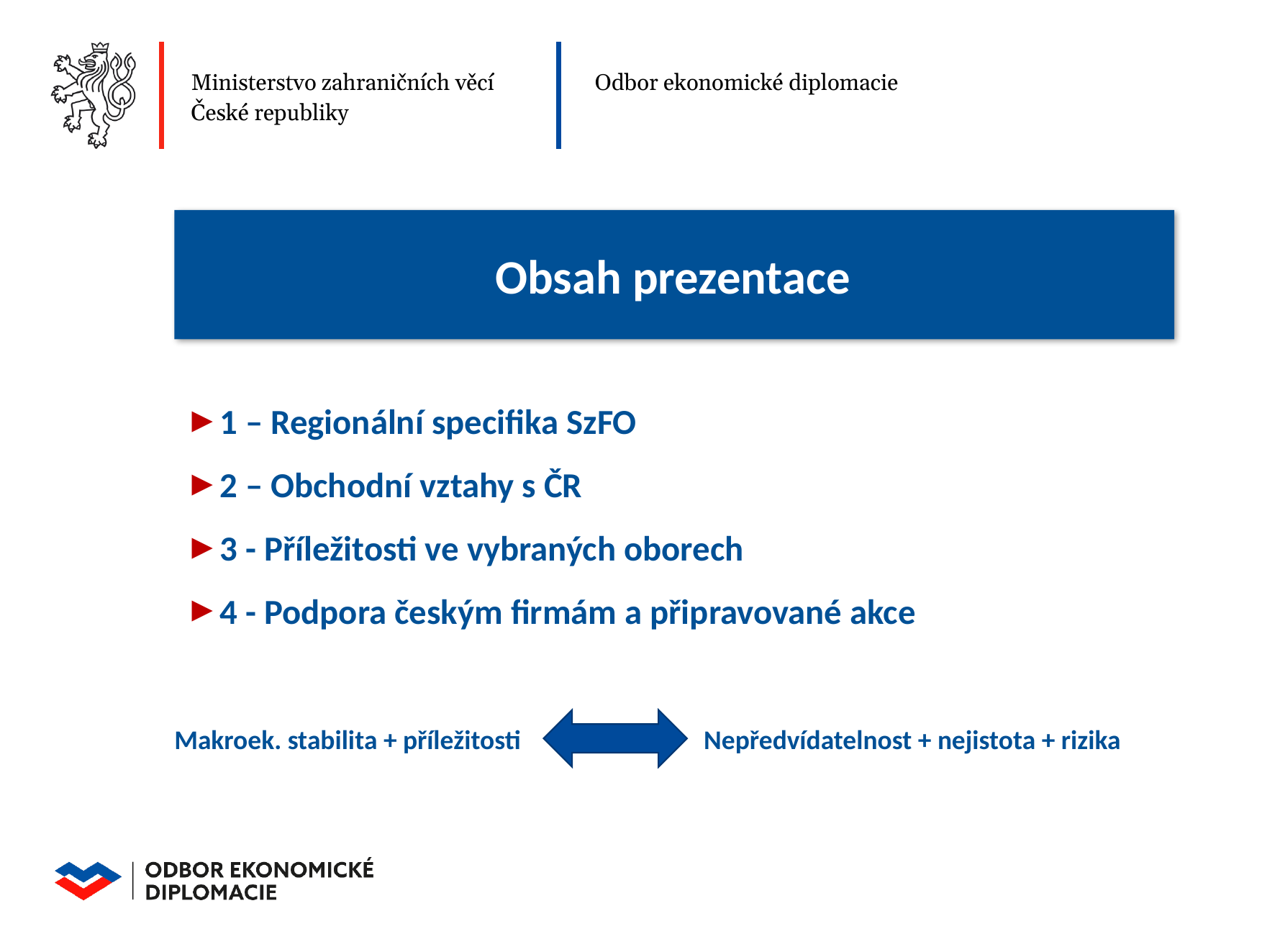

Obsah prezentace:
1 – Regionální specifika SzFO
2 – Obchodní vztahy s ČR
3 - Příležitosti ve vybraných oborech
4 - Podpora českým firmám a připravované akce

Makroek. stabilita + příležitosti                              Nepředvídatelnost + nejistota + rizika